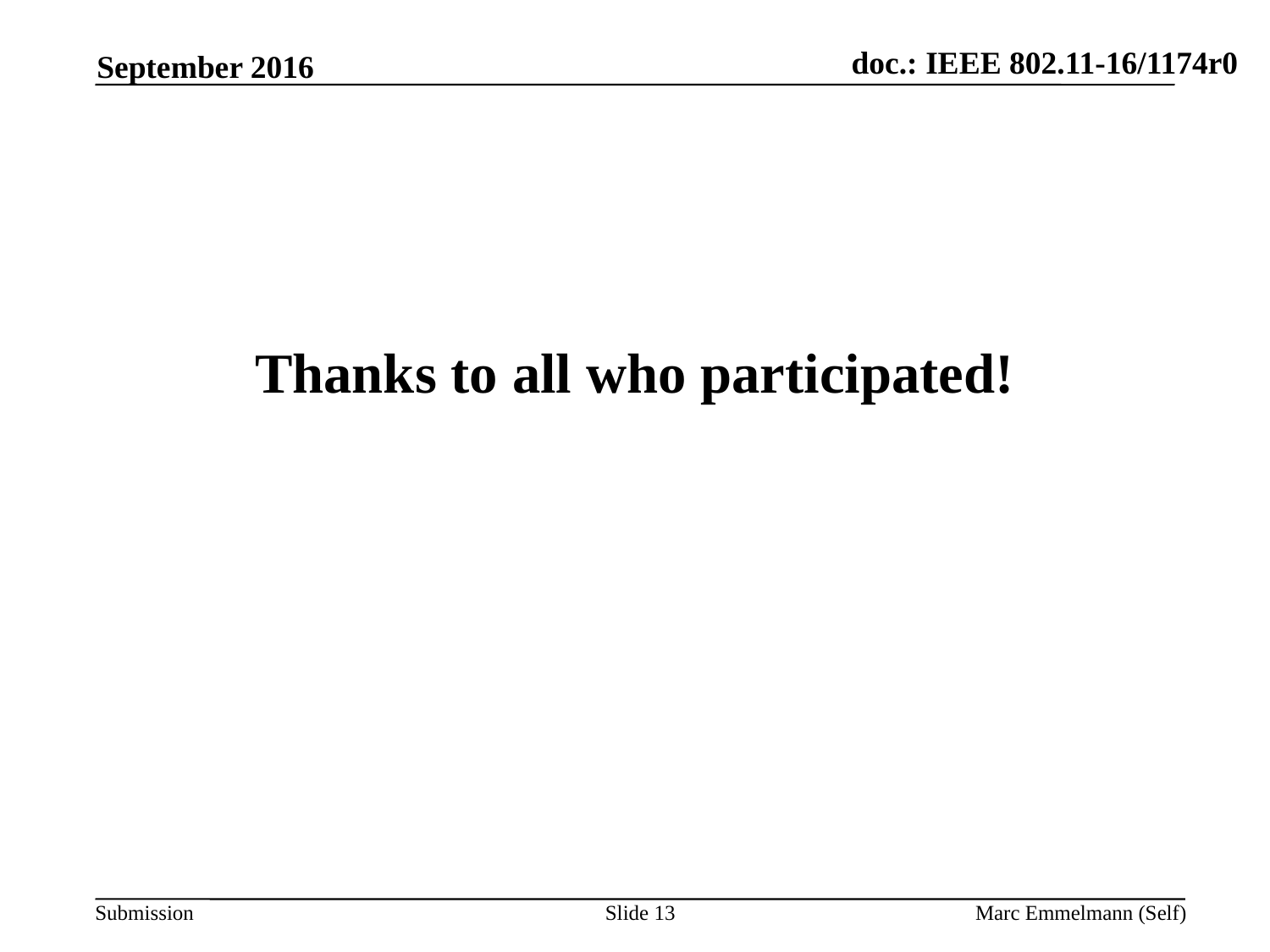

September 2016
# Thanks to all who participated!
Slide 13
Marc Emmelmann (Self)